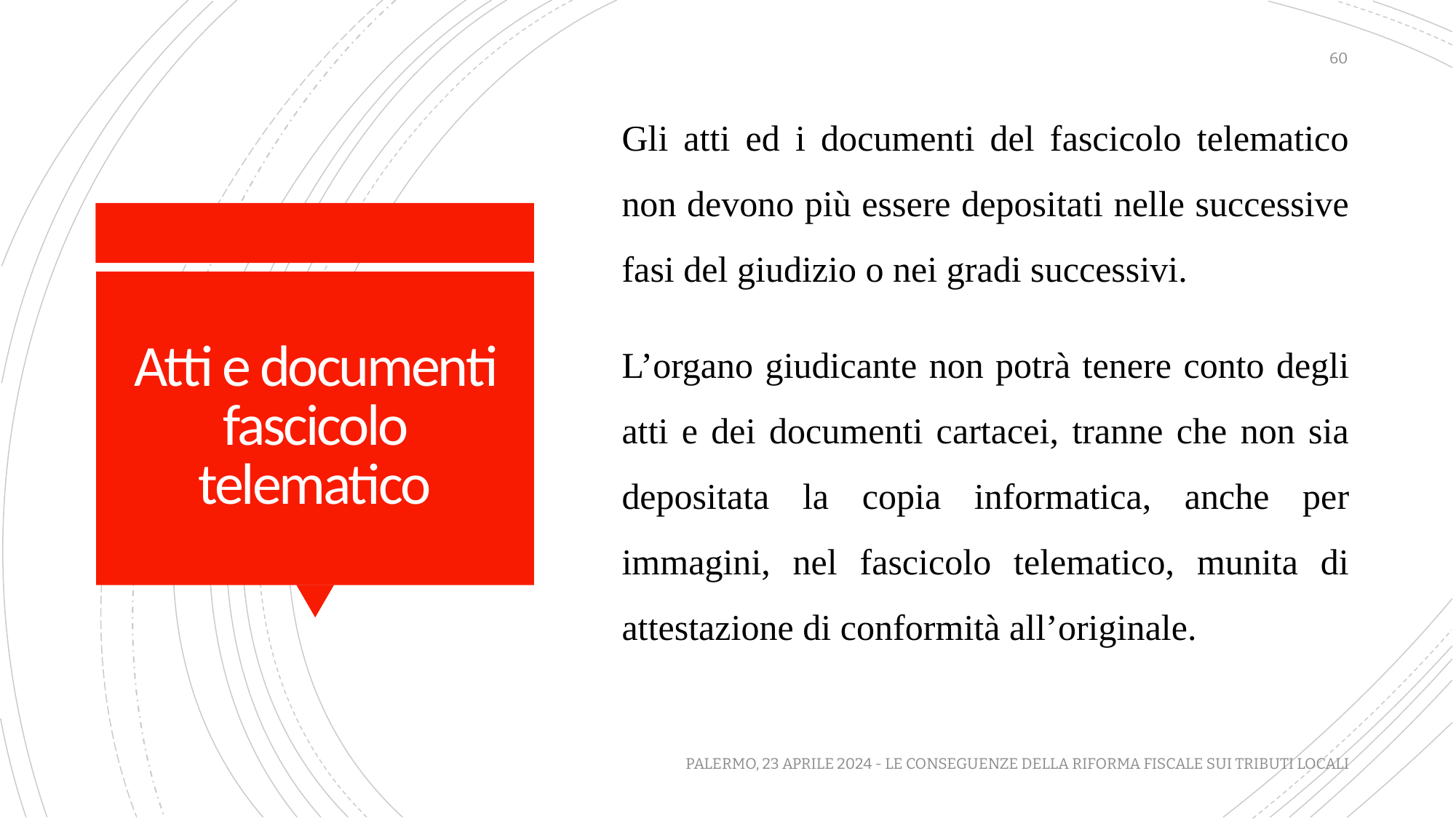

60
Gli atti ed i documenti del fascicolo telematico non devono più essere depositati nelle successive fasi del giudizio o nei gradi successivi.
L’organo giudicante non potrà tenere conto degli atti e dei documenti cartacei, tranne che non sia depositata la copia informatica, anche per immagini, nel fascicolo telematico, munita di attestazione di conformità all’originale.

# Atti e documenti fascicolo telematico
PALERMO, 23 APRILE 2024 - LE CONSEGUENZE DELLA RIFORMA FISCALE SUI TRIBUTI LOCALI